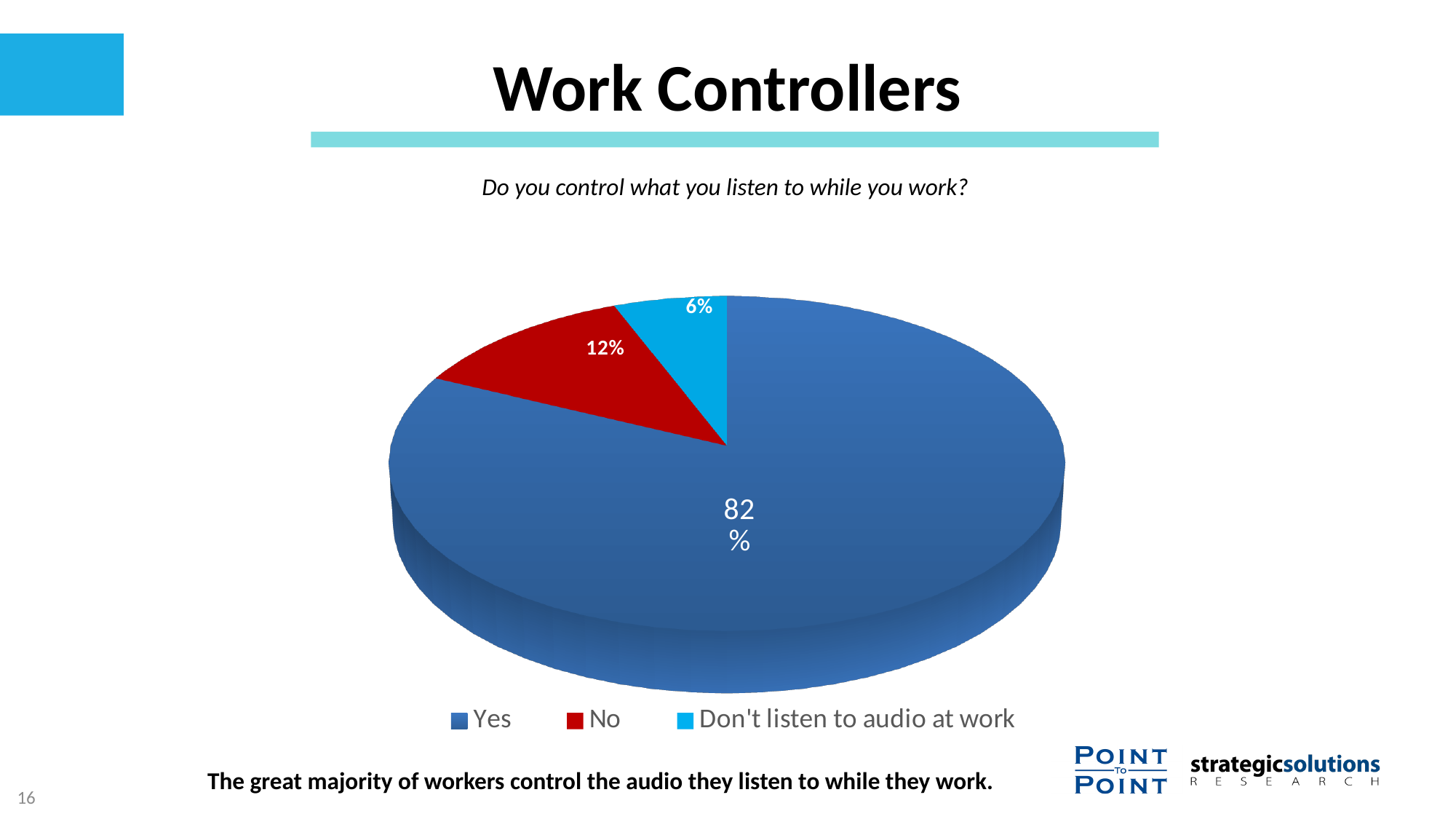

# Work Controllers

 Do you control what you listen to while you work?

[unsupported chart]

Local Radio
DSPs
The great majority of workers control the audio they listen to while they work.
16